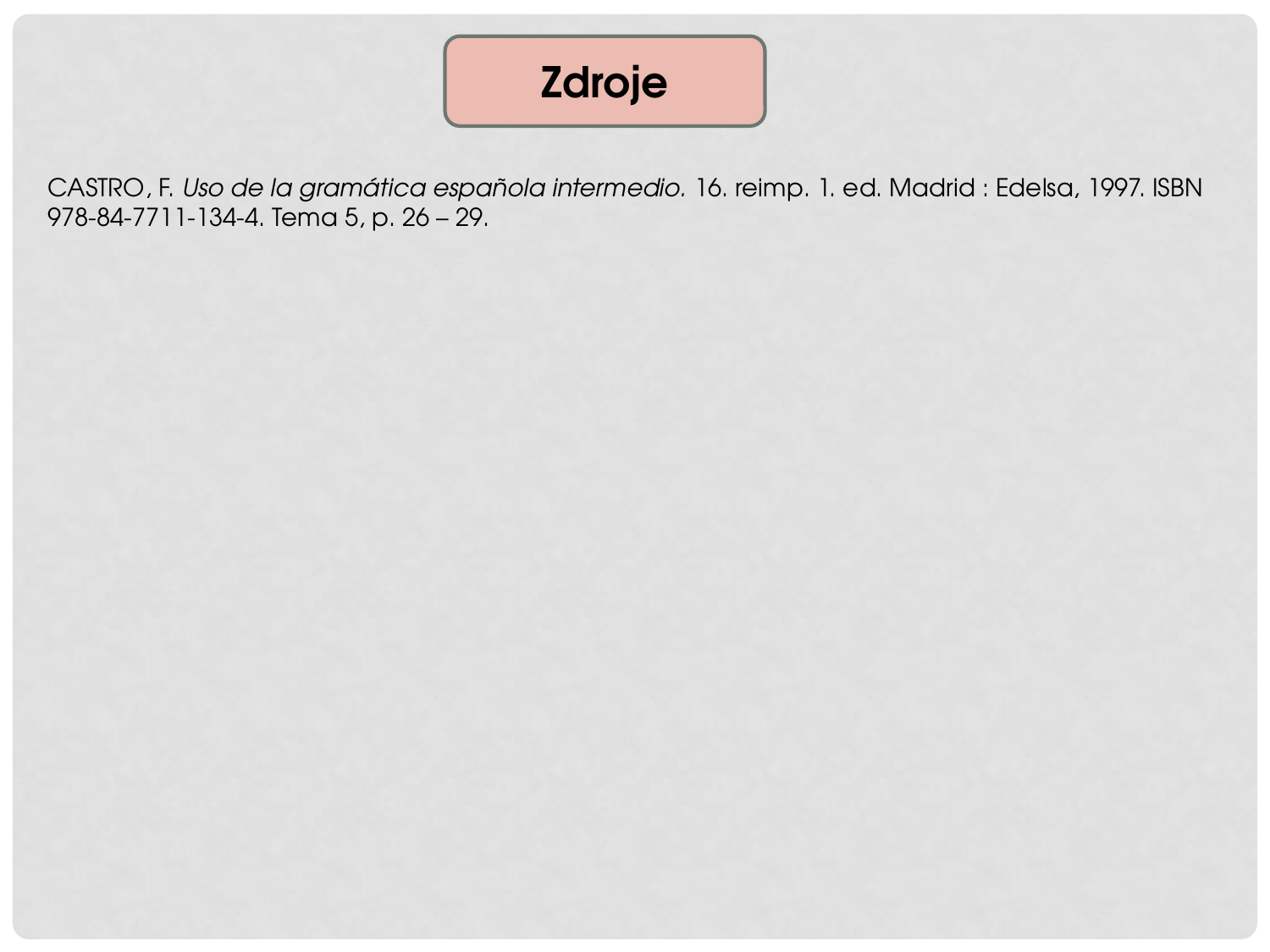

Zdroje
CASTRO, F. Uso de la gramática española intermedio. 16. reimp. 1. ed. Madrid : Edelsa, 1997. ISBN  978-84-7711-134-4. Tema 5, p. 26 – 29.